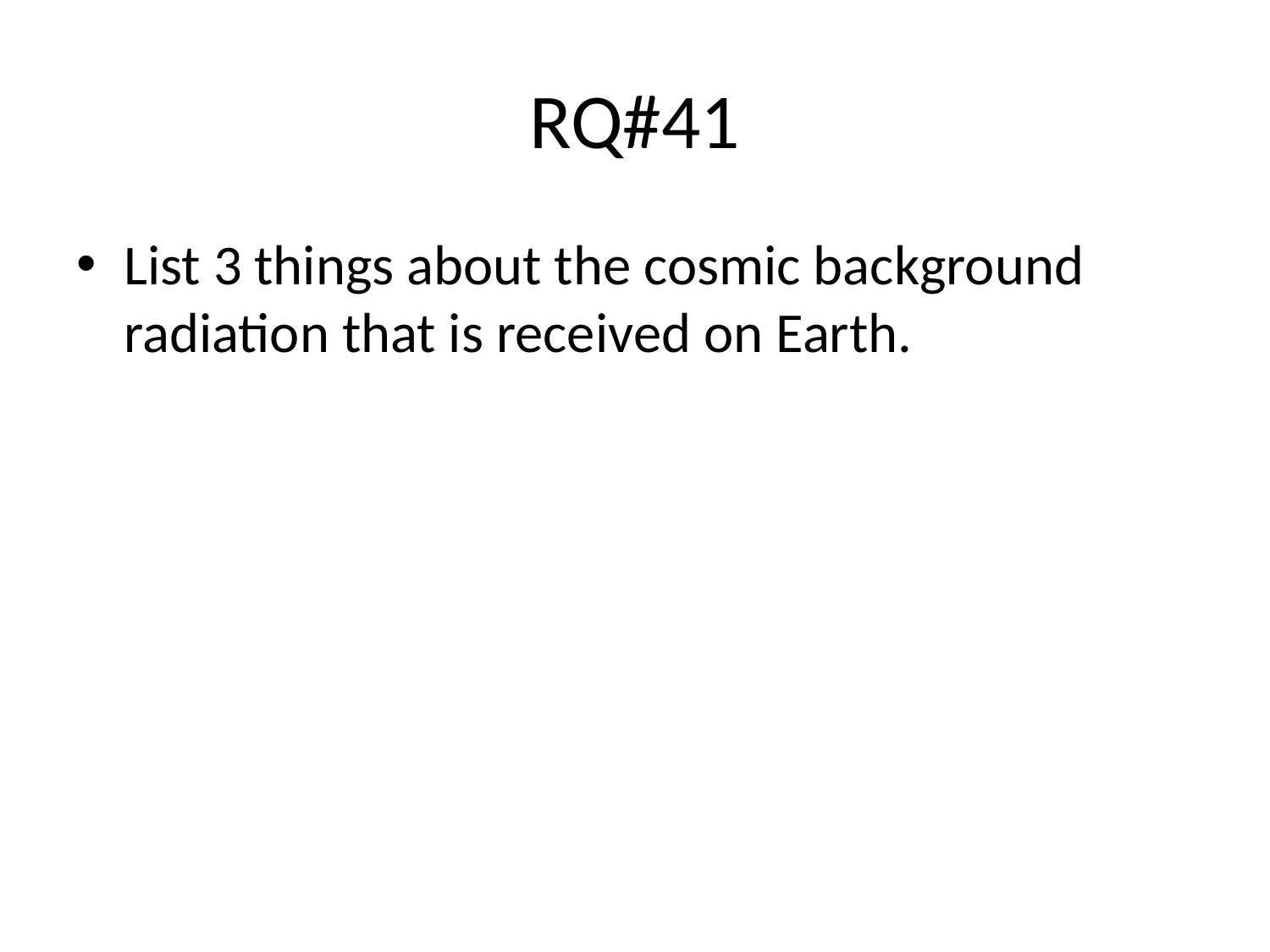

# RQ#41
List 3 things about the cosmic background radiation that is received on Earth.